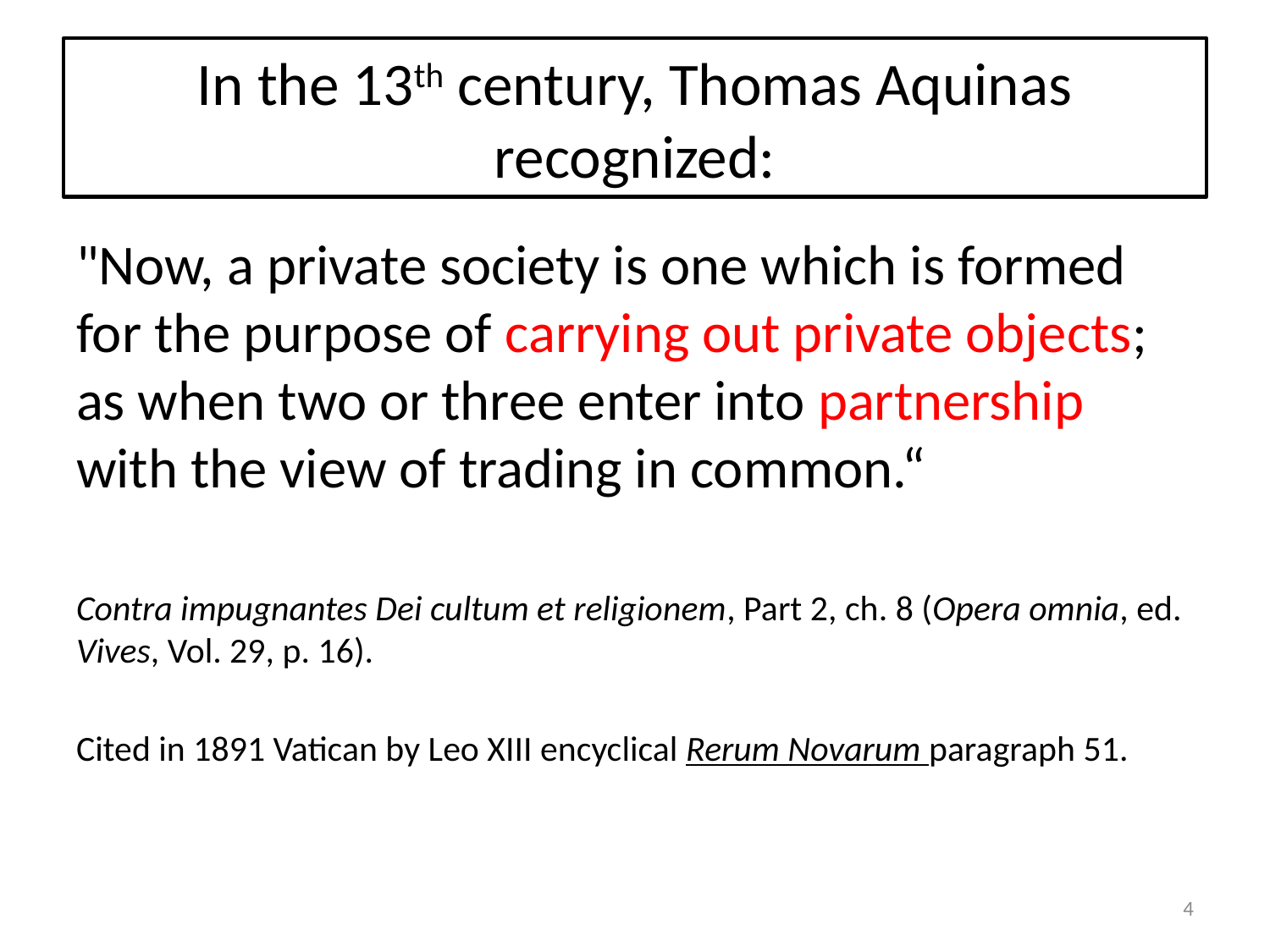

# In the 13th century, Thomas Aquinas recognized:
"Now, a private society is one which is formed for the purpose of carrying out private objects; as when two or three enter into partnership with the view of trading in common.“

Contra impugnantes Dei cultum et religionem, Part 2, ch. 8 (Opera omnia, ed. Vives, Vol. 29, p. 16).

Cited in 1891 Vatican by Leo XIII encyclical Rerum Novarum paragraph 51.
4